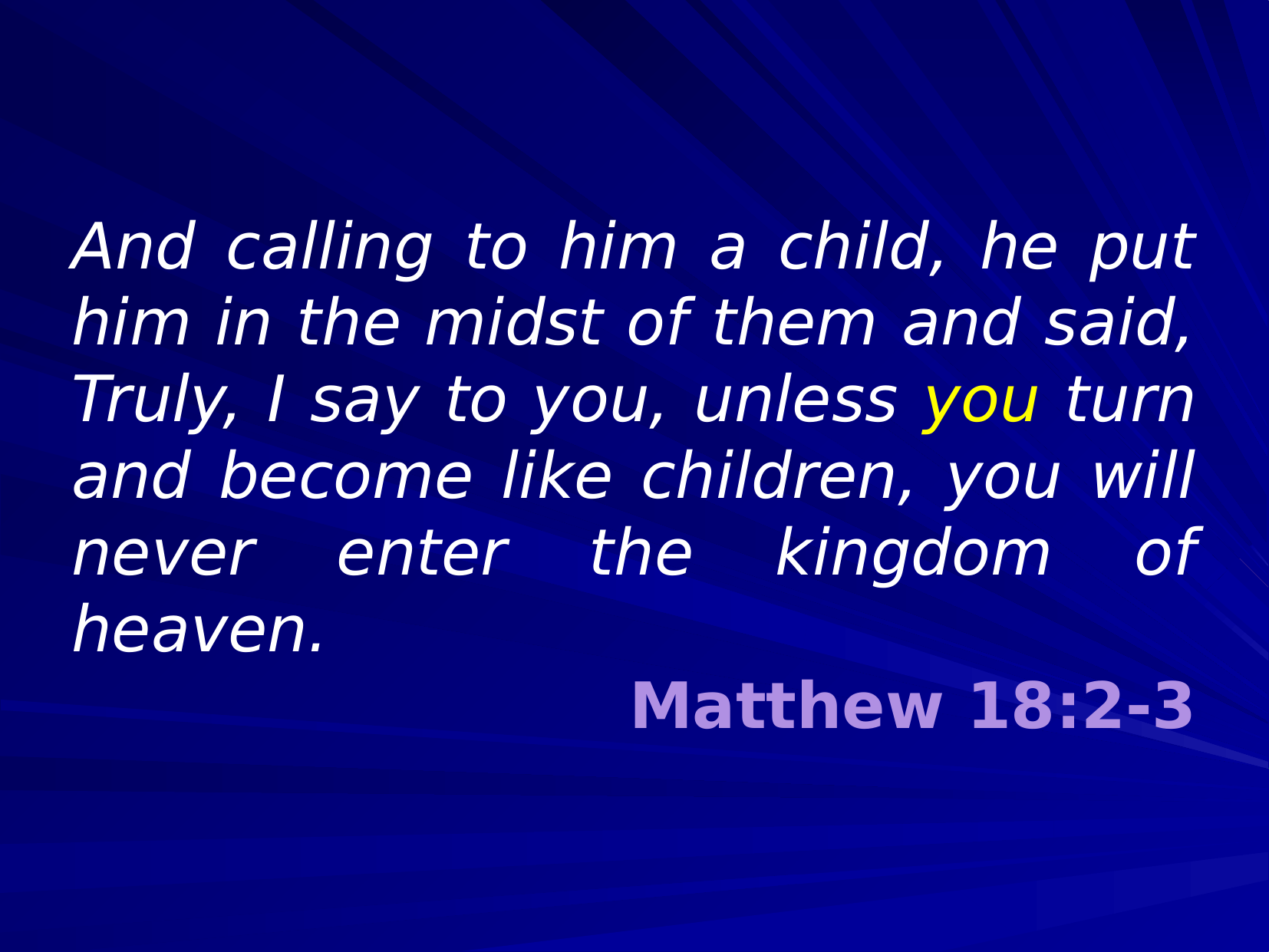

And calling to him a child, he put him in the midst of them and said, Truly, I say to you, unless you turn and become like children, you will never enter the kingdom of heaven.
Matthew 18:2-3